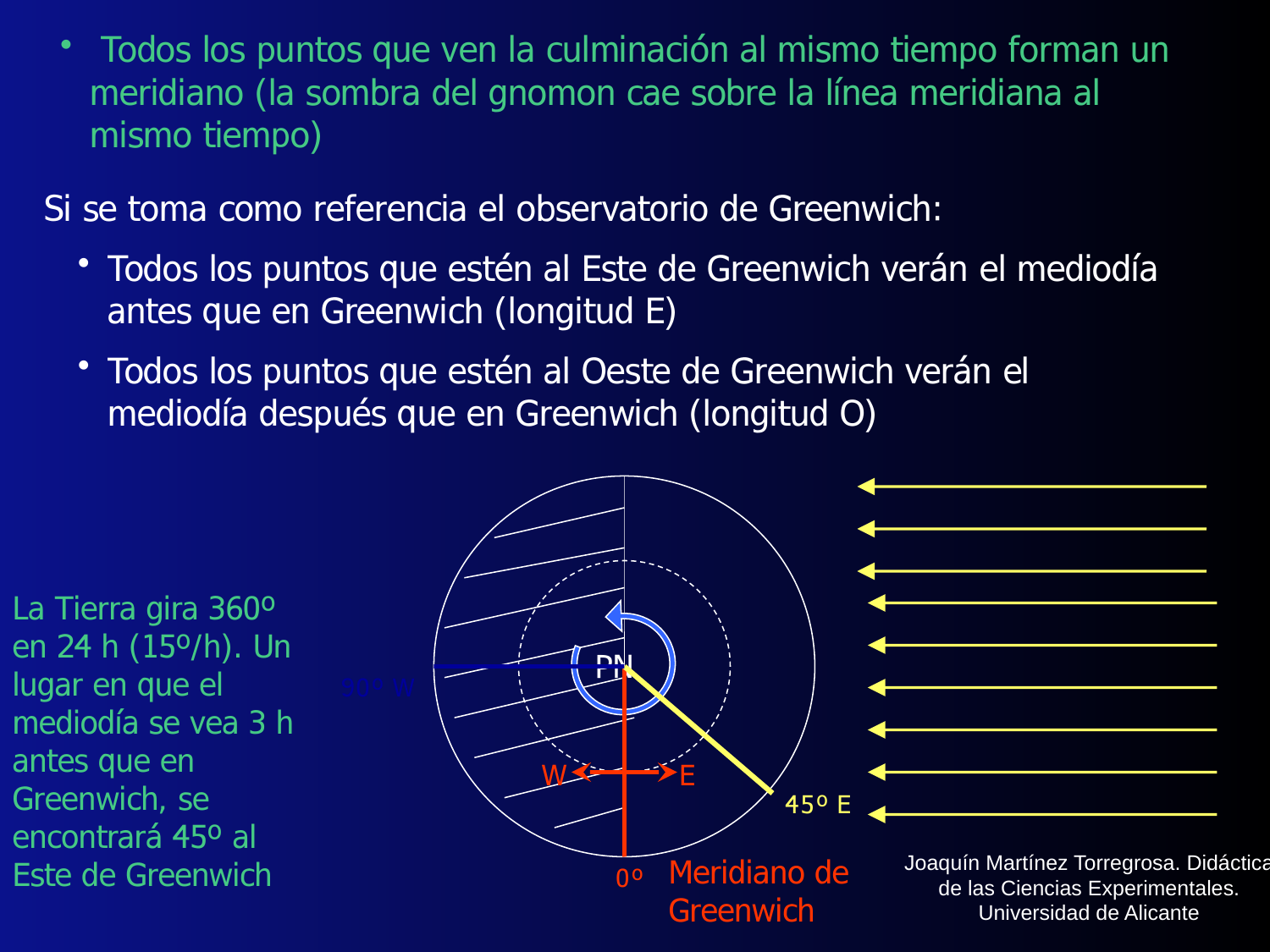

Todos los puntos que ven la culminación al mismo tiempo forman un meridiano (la sombra del gnomon cae sobre la línea meridiana al mismo tiempo)
Si se toma como referencia el observatorio de Greenwich:
Todos los puntos que estén al Este de Greenwich verán el mediodía antes que en Greenwich (longitud E)
Todos los puntos que estén al Oeste de Greenwich verán el mediodía después que en Greenwich (longitud O)

PN

W
E

La Tierra gira 360º en 24 h (15º/h). Un lugar en que el mediodía se vea 3 h antes que en Greenwich, se encontrará 45º al Este de Greenwich
90º W
45º E
Meridiano de Greenwich
0º
Joaquín Martínez Torregrosa. Didáctica de las Ciencias Experimentales. Universidad de Alicante